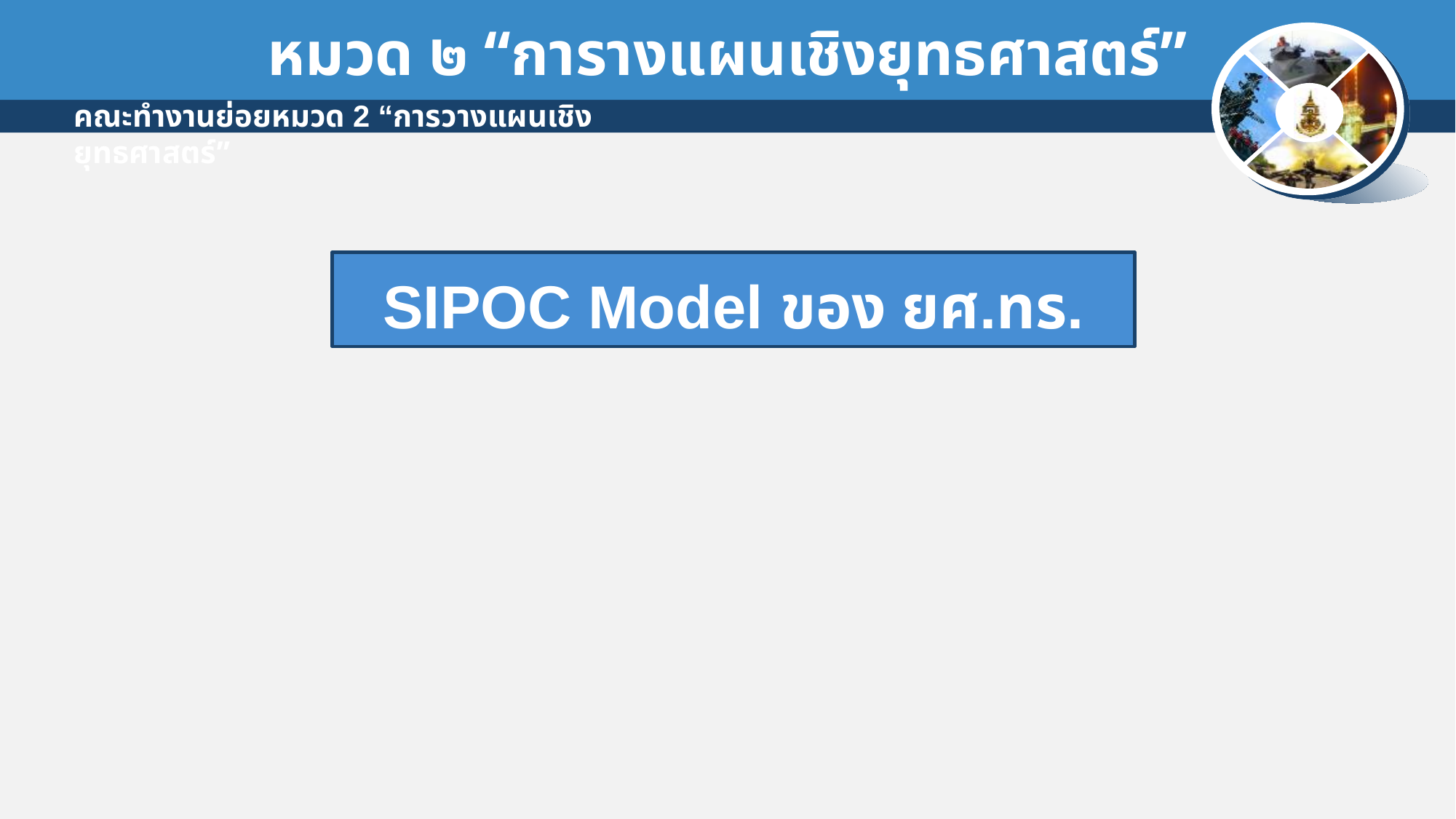

หมวด ๒ “การางแผนเชิงยุทธศาสตร์”
SIPOC Model ของ ยศ.ทร.